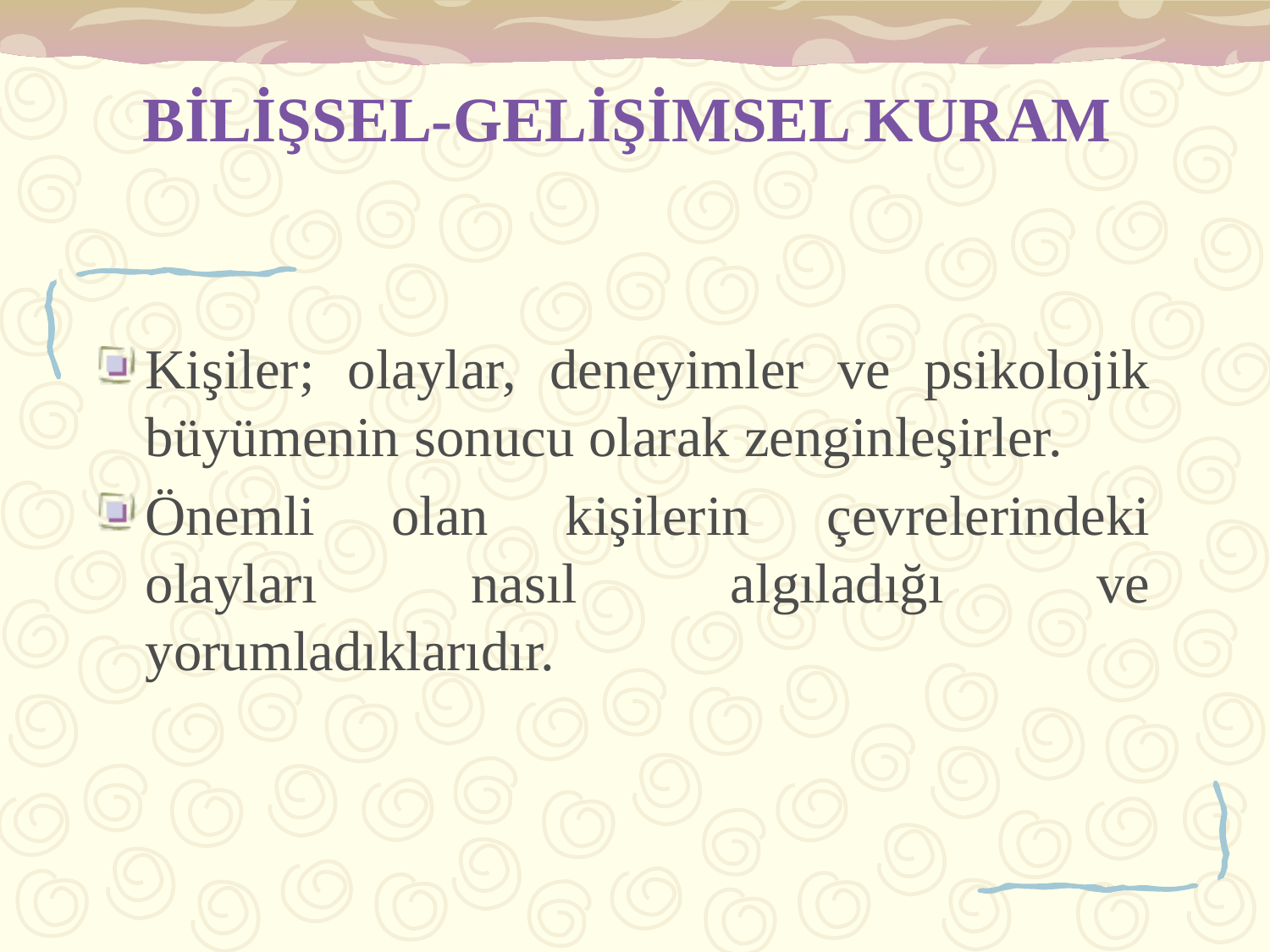

# BİLİŞSEL-GELİŞİMSEL KURAM
Kişiler; olaylar, deneyimler ve psikolojik büyümenin sonucu olarak zenginleşirler.
Önemli olan kişilerin çevrelerindeki olayları nasıl algıladığı ve yorumladıklarıdır.